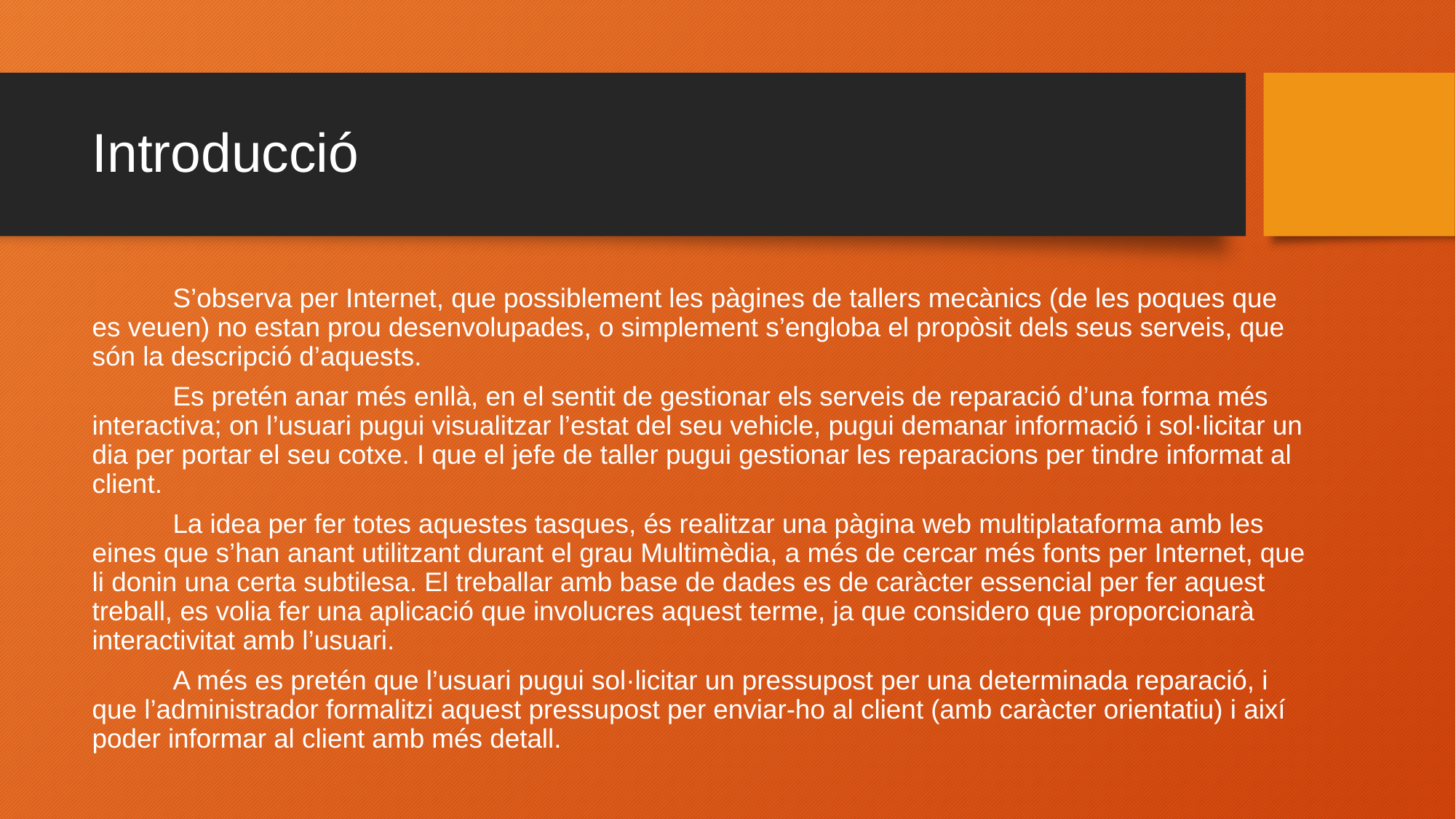

# Introducció
	S’observa per Internet, que possiblement les pàgines de tallers mecànics (de les poques que es veuen) no estan prou desenvolupades, o simplement s’engloba el propòsit dels seus serveis, que són la descripció d’aquests.
	Es pretén anar més enllà, en el sentit de gestionar els serveis de reparació d’una forma més interactiva; on l’usuari pugui visualitzar l’estat del seu vehicle, pugui demanar informació i sol·licitar un dia per portar el seu cotxe. I que el jefe de taller pugui gestionar les reparacions per tindre informat al client.
	La idea per fer totes aquestes tasques, és realitzar una pàgina web multiplataforma amb les eines que s’han anant utilitzant durant el grau Multimèdia, a més de cercar més fonts per Internet, que li donin una certa subtilesa. El treballar amb base de dades es de caràcter essencial per fer aquest treball, es volia fer una aplicació que involucres aquest terme, ja que considero que proporcionarà interactivitat amb l’usuari.
	A més es pretén que l’usuari pugui sol·licitar un pressupost per una determinada reparació, i que l’administrador formalitzi aquest pressupost per enviar-ho al client (amb caràcter orientatiu) i així poder informar al client amb més detall.